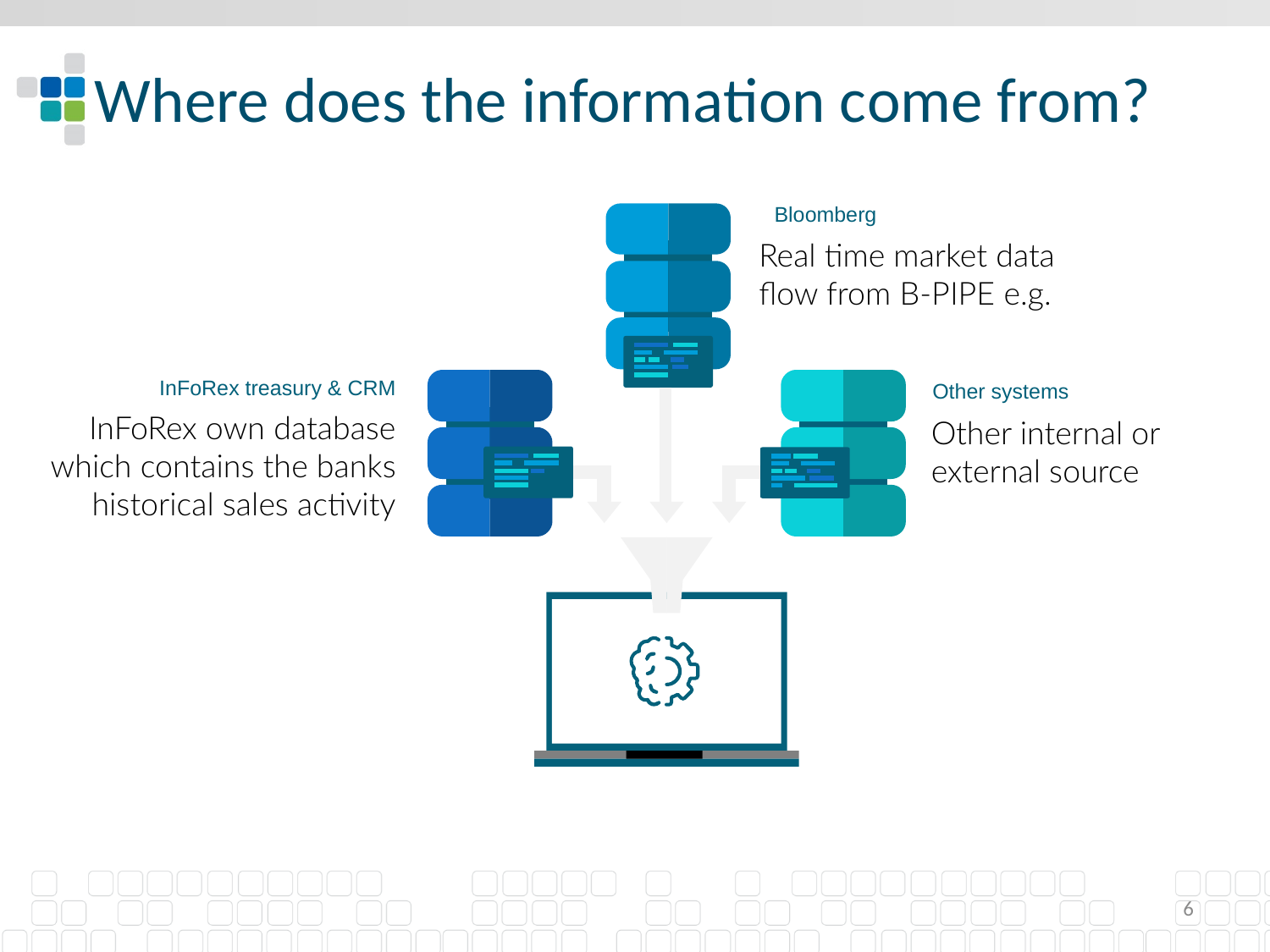

# Where does the information come from?
Bloomberg

Real time market data flow from B-PIPE e.g.

InFoRex treasury & CRM
InFoRex own database which contains the banks historical sales activity

Other systems
Other internal or external source

6